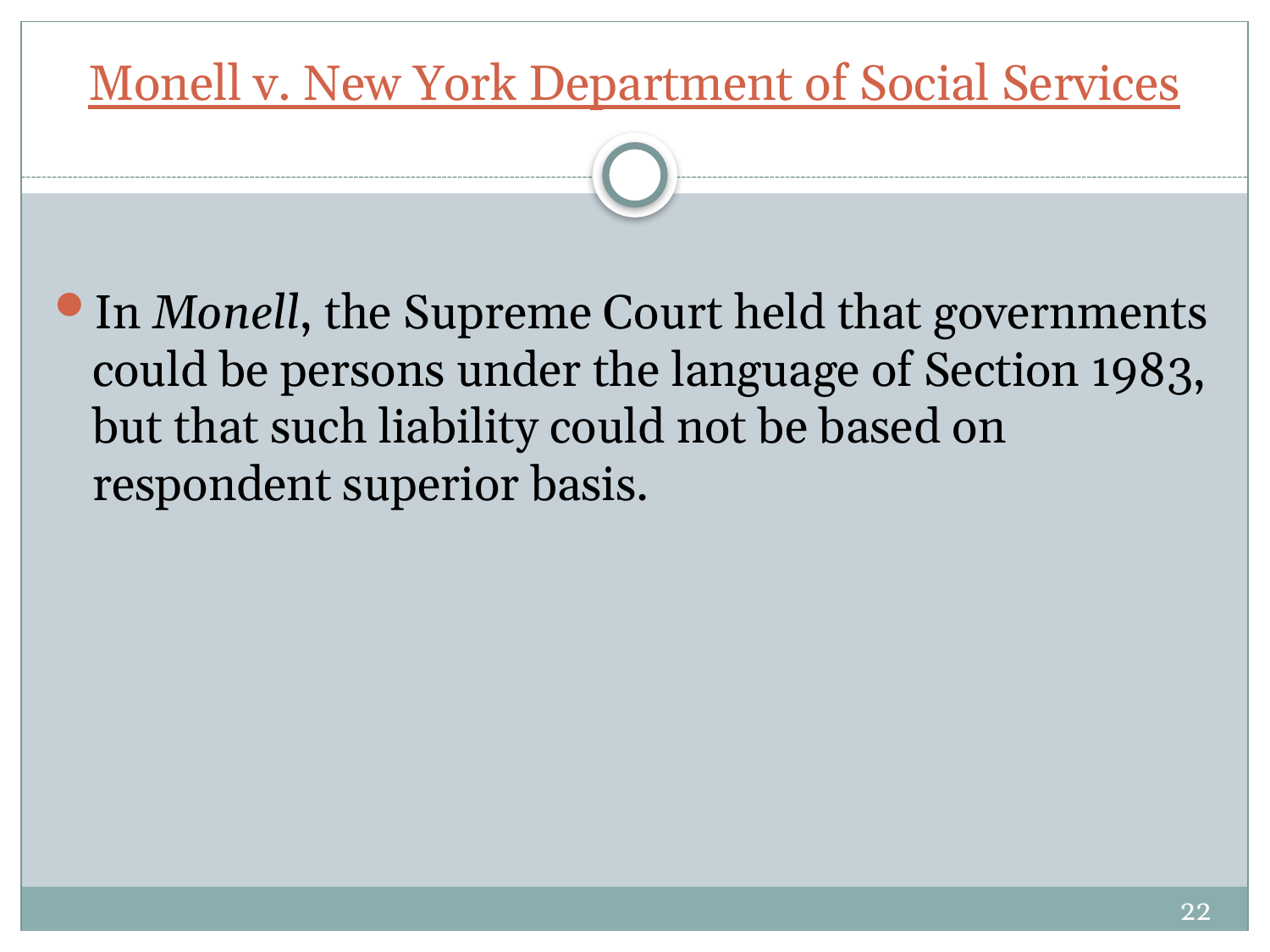

# Monell v. New York Department of Social Services
In Monell, the Supreme Court held that governments could be persons under the language of Section 1983, but that such liability could not be based on respondent superior basis.

22